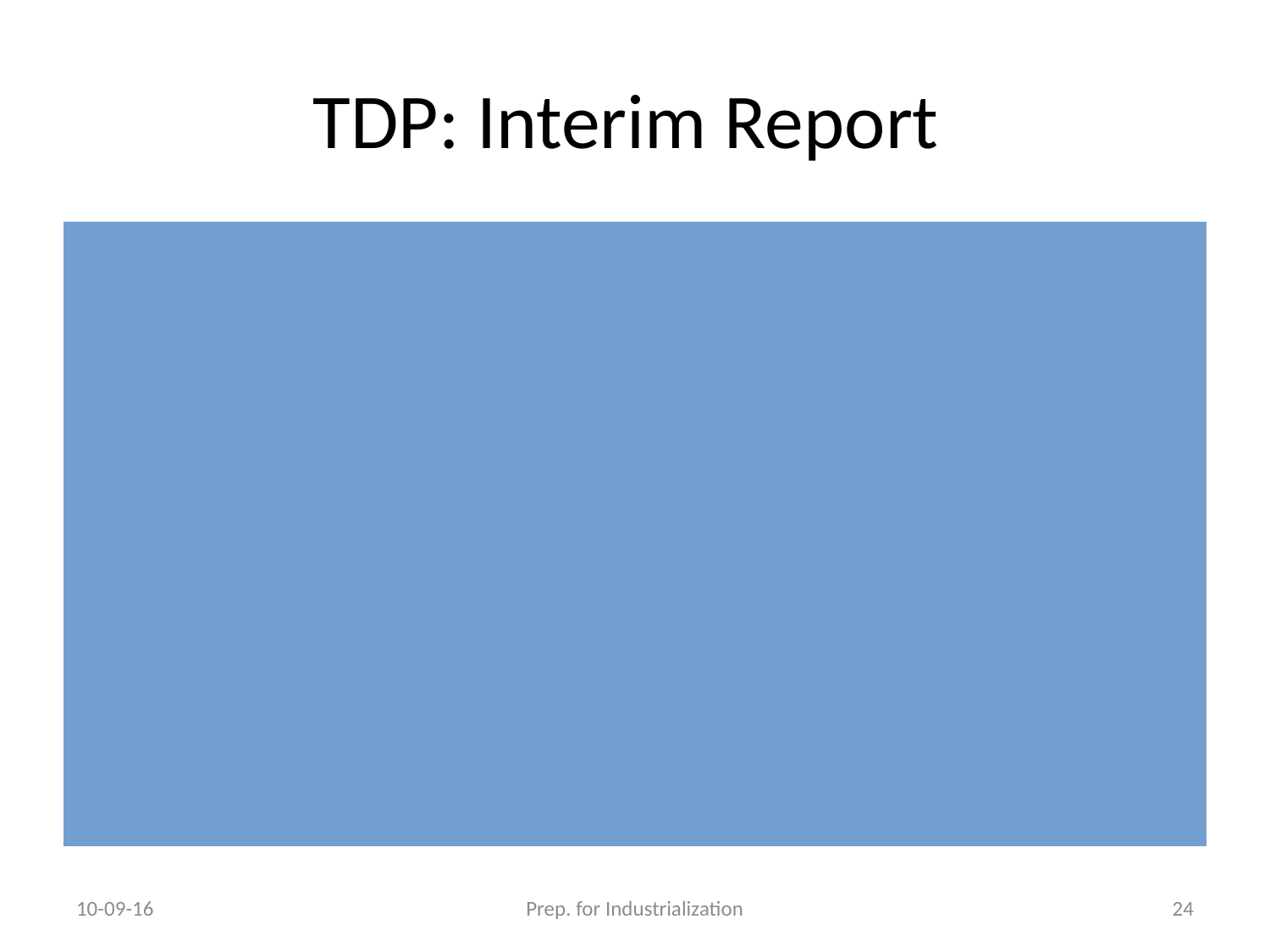

# TDP: Interim Report

10-09-16
Prep. for Industrialization
24